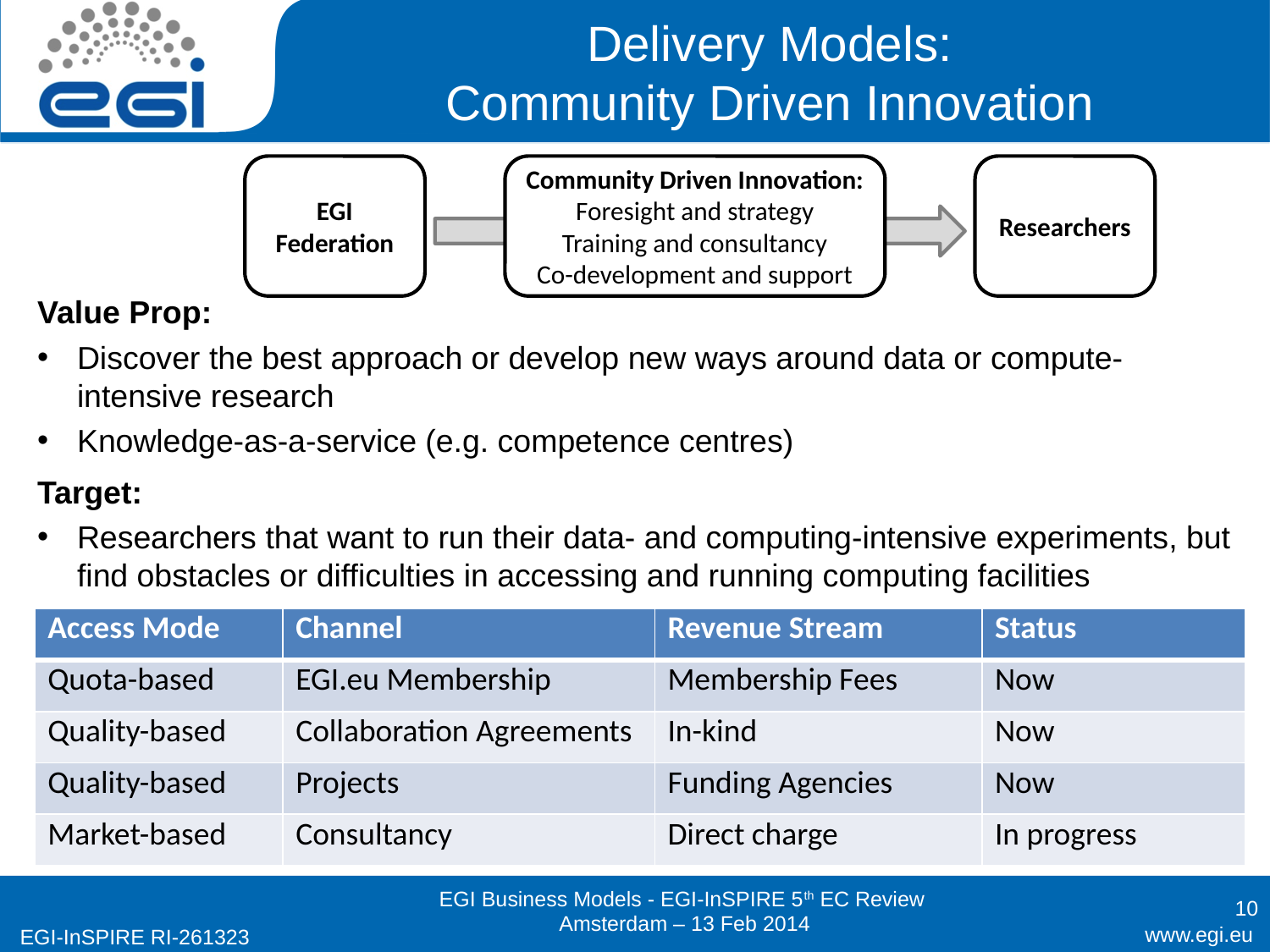

Delivery Models:
Community Driven Innovation
EGI Federation
Community Driven Innovation:
Foresight and strategy
Training and consultancy
Co-development and support
Researchers

Value Prop:
Discover the best approach or develop new ways around data or compute-intensive research
Knowledge-as-a-service (e.g. competence centres)
Target:
Researchers that want to run their data- and computing-intensive experiments, but find obstacles or difficulties in accessing and running computing facilities
| Access Mode | Channel | Revenue Stream | Status |
| --- | --- | --- | --- |
| Quota-based | EGI.eu Membership | Membership Fees | Now |
| Quality-based | Collaboration Agreements | In-kind | Now |
| Quality-based | Projects | Funding Agencies | Now |
| Market-based | Consultancy | Direct charge | In progress |
10
EGI Business Models - EGI-InSPIRE 5th EC Review
Amsterdam – 13 Feb 2014